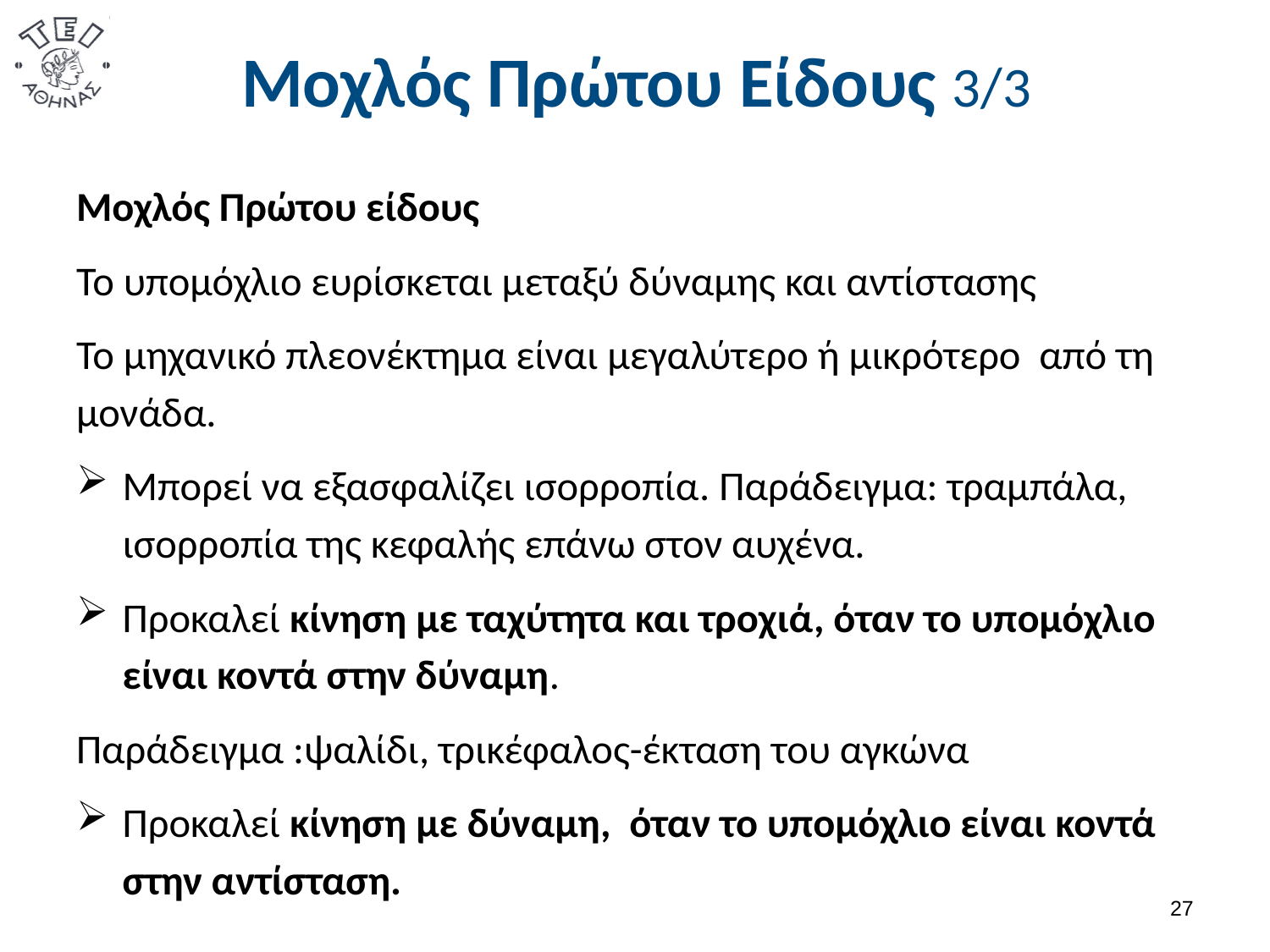

# Μοχλός Πρώτου Είδους 3/3
Μοχλός Πρώτου είδους
Το υπομόχλιο ευρίσκεται μεταξύ δύναμης και αντίστασης
Το μηχανικό πλεονέκτημα είναι μεγαλύτερο ή μικρότερο  από τη μονάδα.
Μπορεί να εξασφαλίζει ισορροπία. Παράδειγμα: τραμπάλα, ισορροπία της κεφαλής επάνω στον αυχένα.
Προκαλεί κίνηση με ταχύτητα και τροχιά, όταν το υπομόχλιο είναι κοντά στην δύναμη.
Παράδειγμα :ψαλίδι, τρικέφαλος-έκταση του αγκώνα
Προκαλεί κίνηση με δύναμη,  όταν το υπομόχλιο είναι κοντά στην αντίσταση.
27